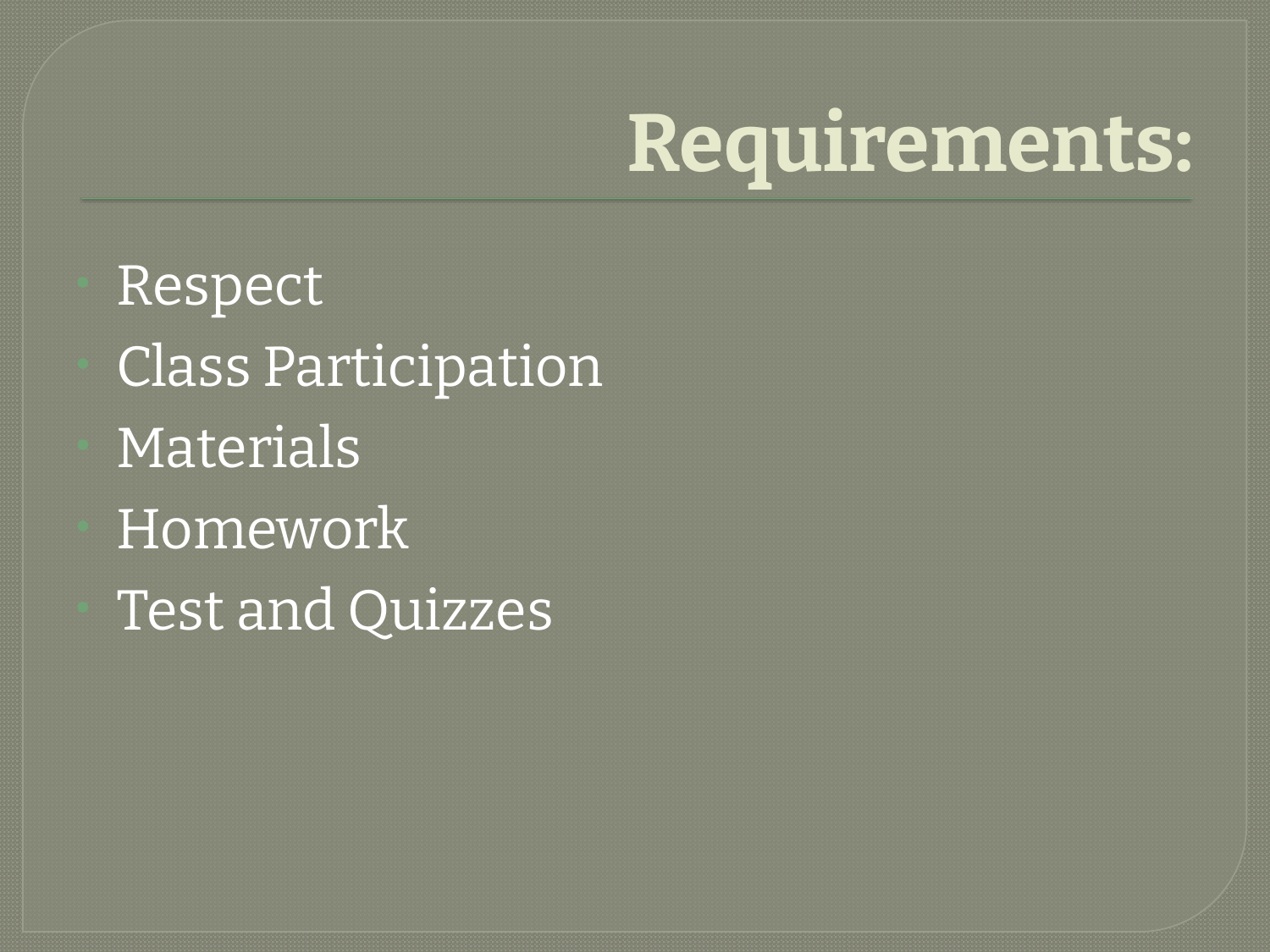

# Requirements:
Respect
Class Participation
Materials
Homework
Test and Quizzes